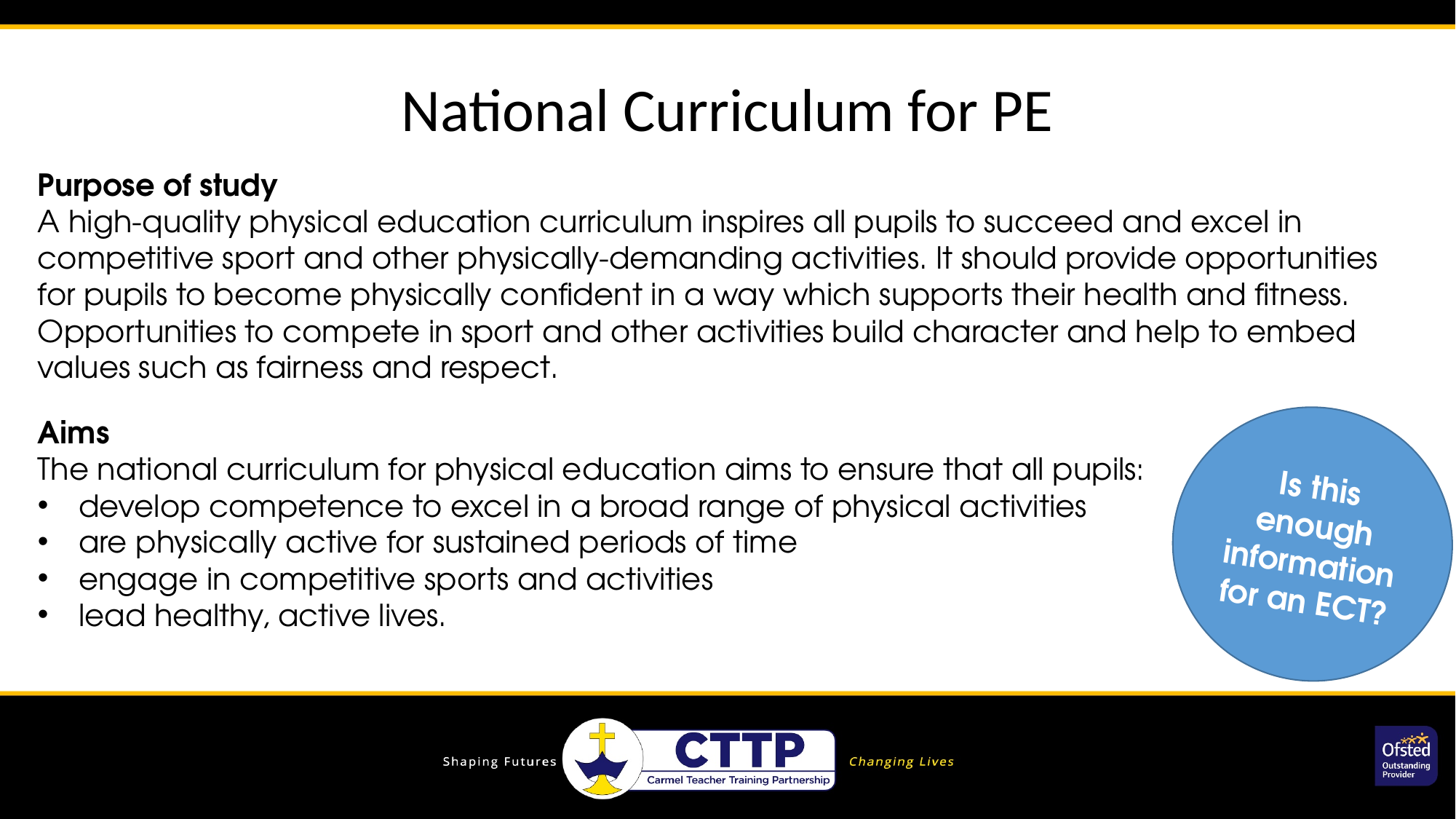

National Curriculum for PE
Purpose of study
A high-quality physical education curriculum inspires all pupils to succeed and excel in competitive sport and other physically-demanding activities. It should provide opportunities for pupils to become physically confident in a way which supports their health and fitness.
Opportunities to compete in sport and other activities build character and help to embed values such as fairness and respect.

Aims
The national curriculum for physical education aims to ensure that all pupils:
develop competence to excel in a broad range of physical activities
are physically active for sustained periods of time
engage in competitive sports and activities
lead healthy, active lives.
Is this enough information for an ECT?